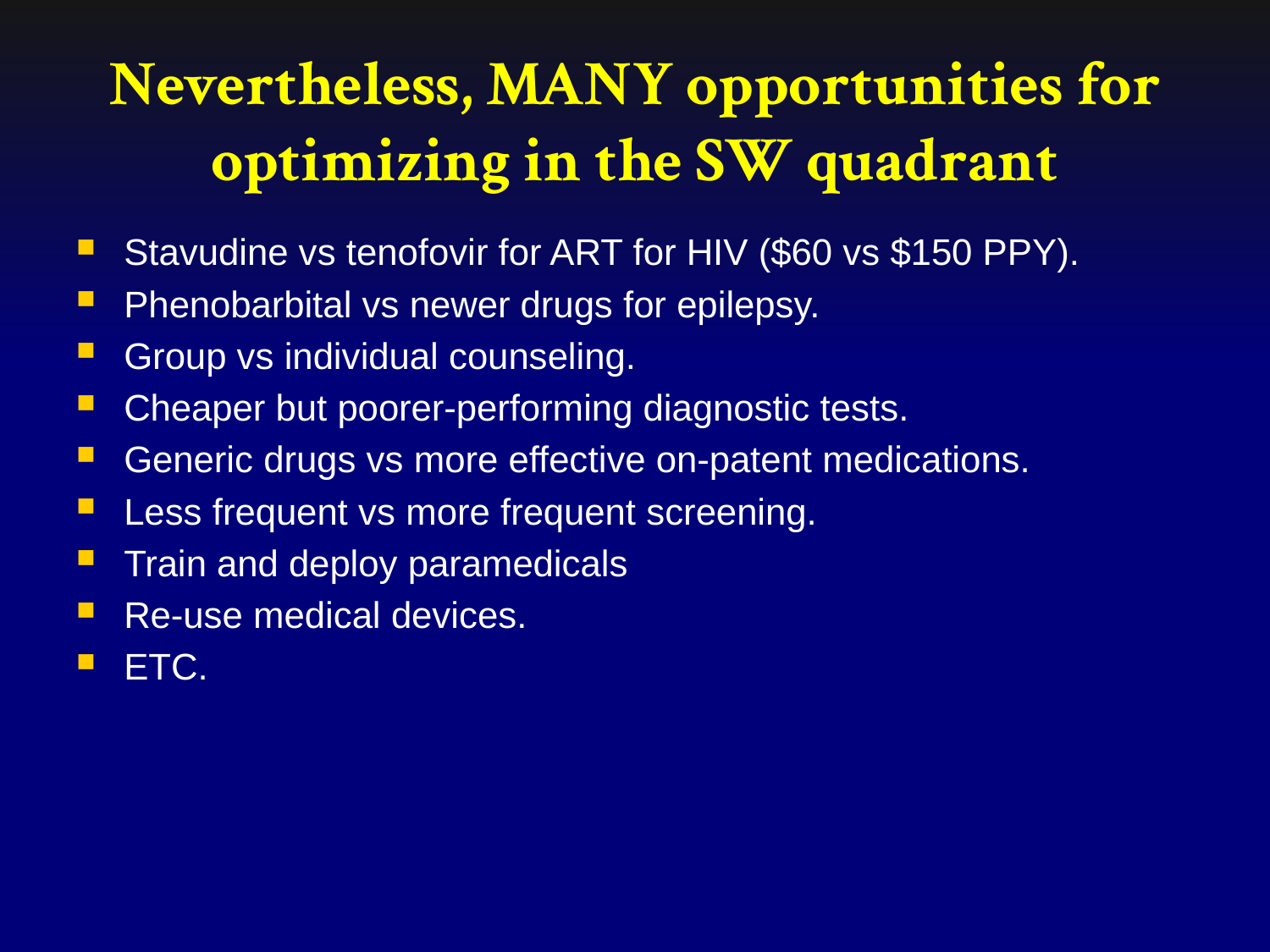

# Nevertheless, MANY opportunities for optimizing in the SW quadrant
Stavudine vs tenofovir for ART for HIV ($60 vs $150 PPY).
Phenobarbital vs newer drugs for epilepsy.
Group vs individual counseling.
Cheaper but poorer-performing diagnostic tests.
Generic drugs vs more effective on-patent medications.
Less frequent vs more frequent screening.
Train and deploy paramedicals
Re-use medical devices.
ETC.